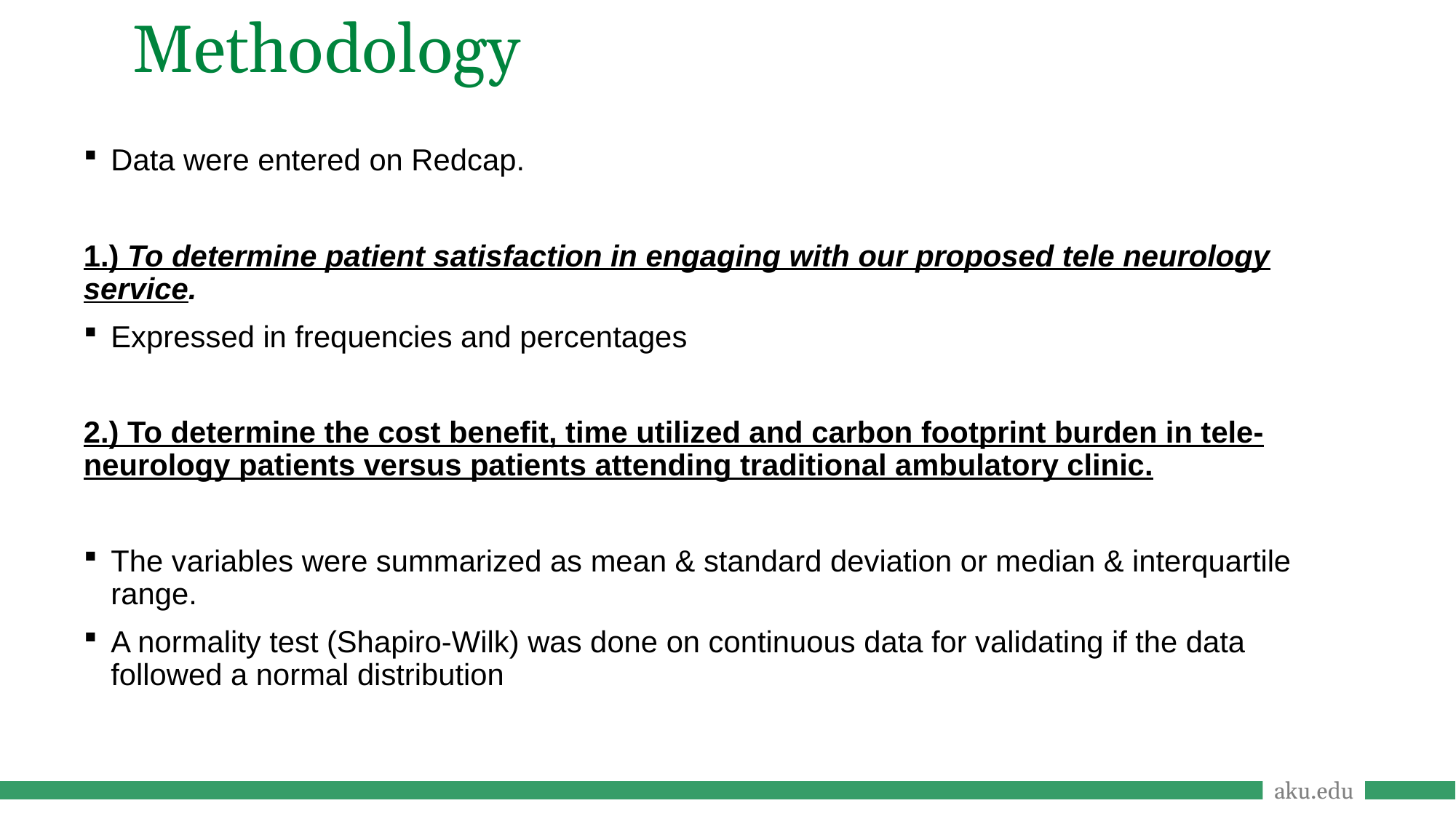

# Methodology
Data were entered on Redcap.

1.) To determine patient satisfaction in engaging with our proposed tele neurology service.
Expressed in frequencies and percentages

2.) To determine the cost benefit, time utilized and carbon footprint burden in tele-neurology patients versus patients attending traditional ambulatory clinic.

The variables were summarized as mean & standard deviation or median & interquartile range.
A normality test (Shapiro-Wilk) was done on continuous data for validating if the data followed a normal distribution